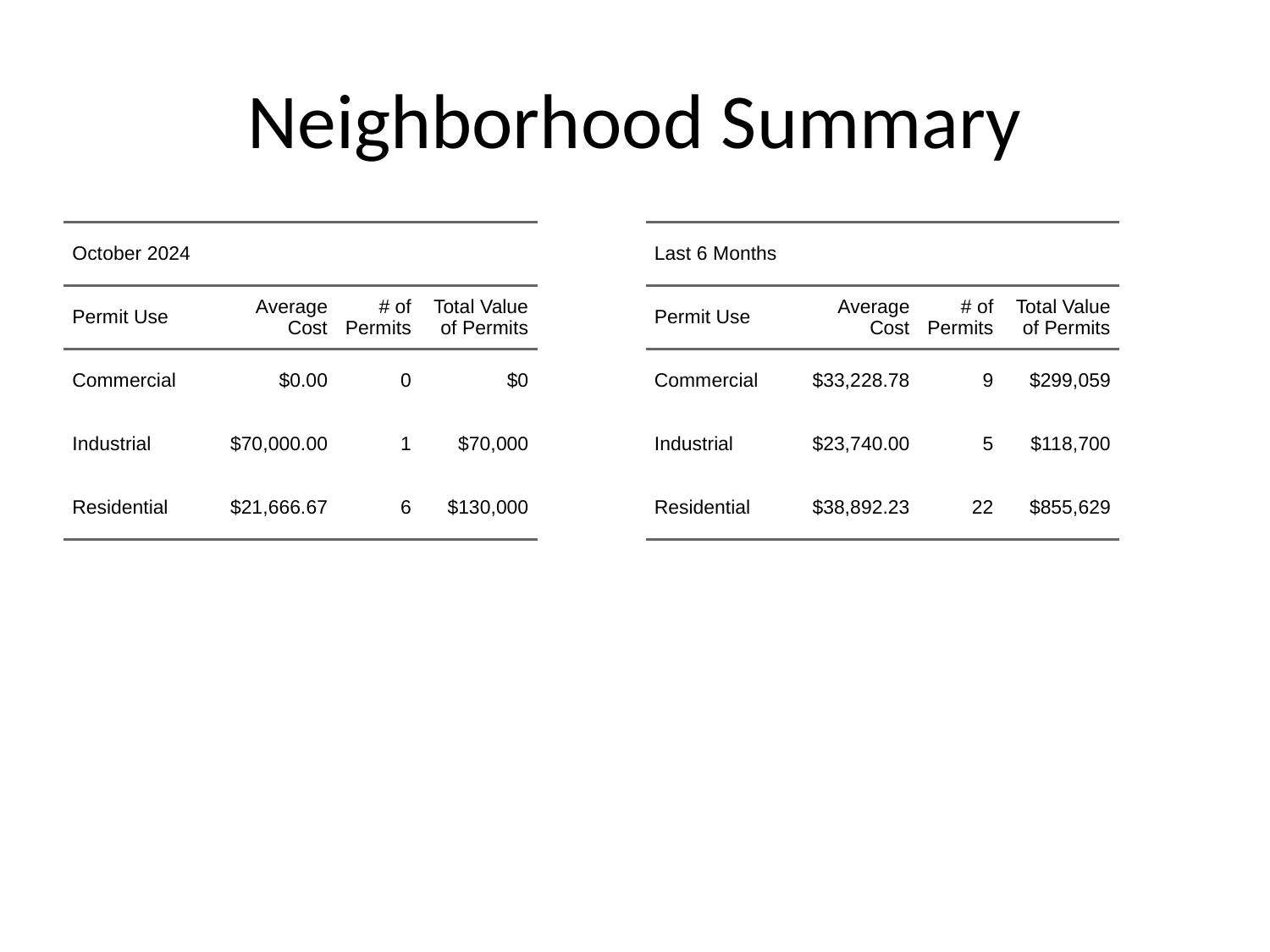

# Neighborhood Summary
| October 2024 | October 2024 | October 2024 | October 2024 |
| --- | --- | --- | --- |
| Permit Use | Average Cost | # of Permits | Total Value of Permits |
| Commercial | $0.00 | 0 | $0 |
| Industrial | $70,000.00 | 1 | $70,000 |
| Residential | $21,666.67 | 6 | $130,000 |
| Last 6 Months | Last 6 Months | Last 6 Months | Last 6 Months |
| --- | --- | --- | --- |
| Permit Use | Average Cost | # of Permits | Total Value of Permits |
| Commercial | $33,228.78 | 9 | $299,059 |
| Industrial | $23,740.00 | 5 | $118,700 |
| Residential | $38,892.23 | 22 | $855,629 |